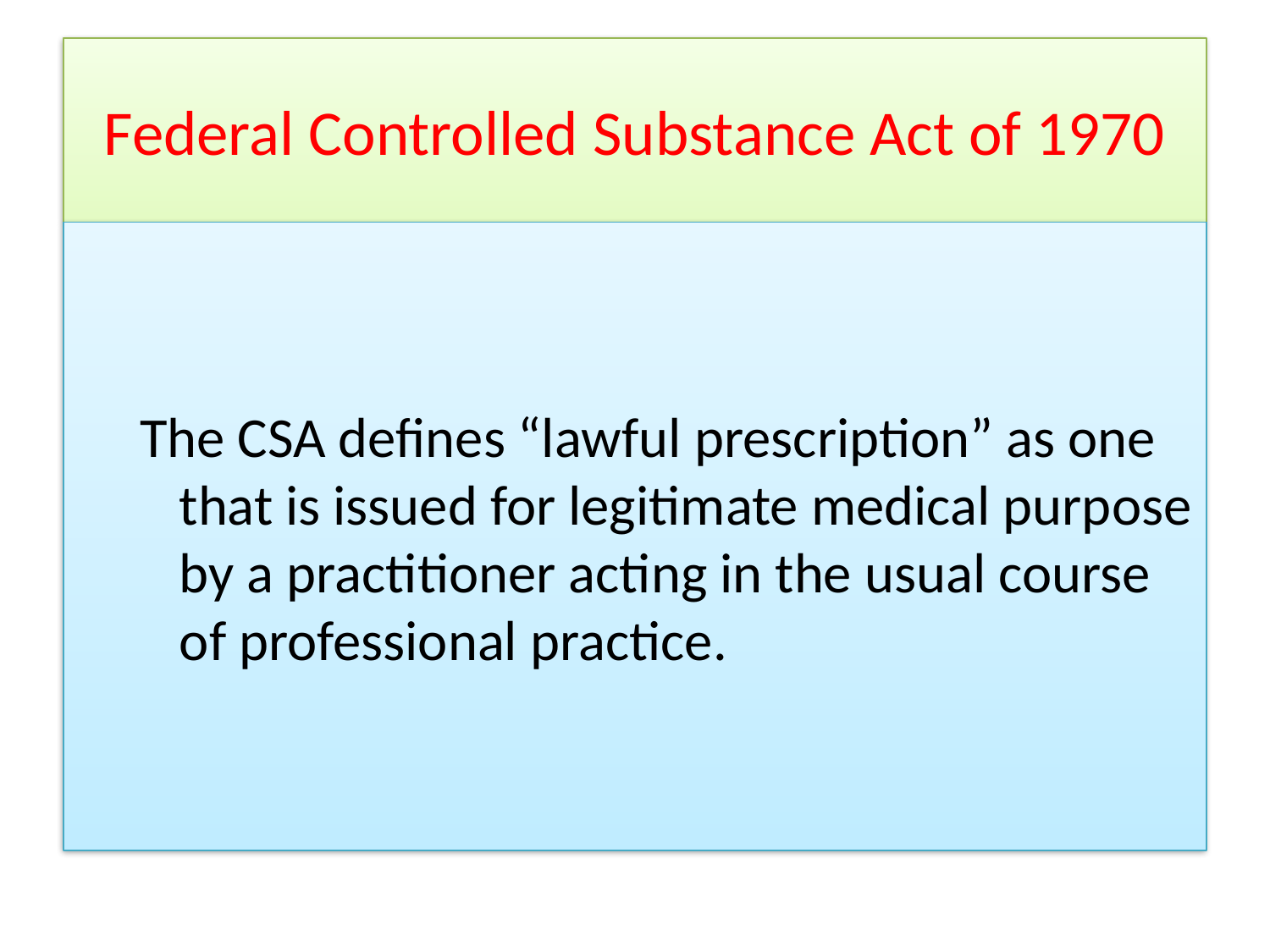

# Federal Controlled Substance Act of 1970
The CSA defines “lawful prescription” as one that is issued for legitimate medical purpose by a practitioner acting in the usual course of professional practice.